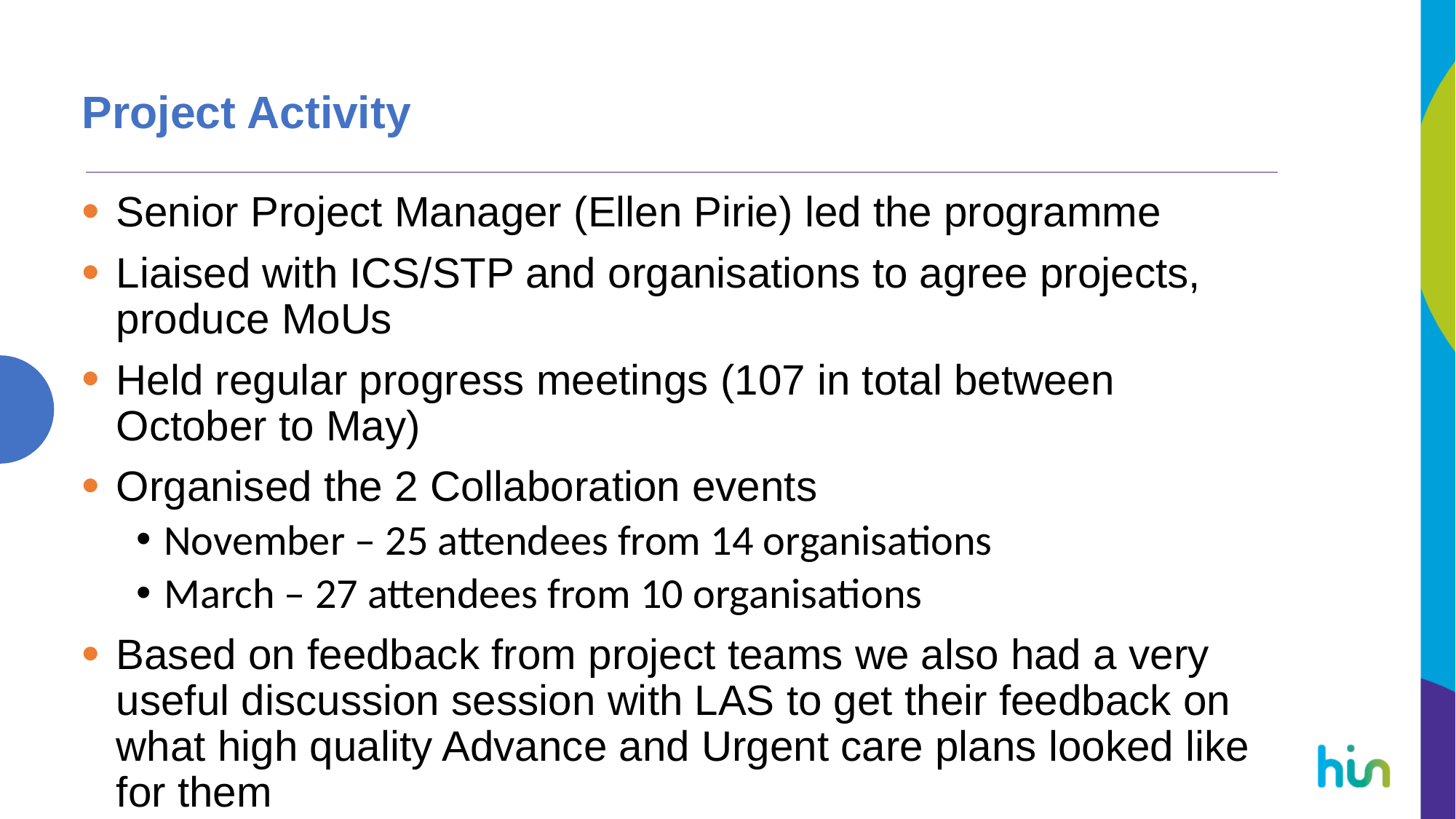

# Project Activity
Senior Project Manager (Ellen Pirie) led the programme
Liaised with ICS/STP and organisations to agree projects, produce MoUs
Held regular progress meetings (107 in total between October to May)
Organised the 2 Collaboration events
November – 25 attendees from 14 organisations
March – 27 attendees from 10 organisations
Based on feedback from project teams we also had a very useful discussion session with LAS to get their feedback on what high quality Advance and Urgent care plans looked like for them